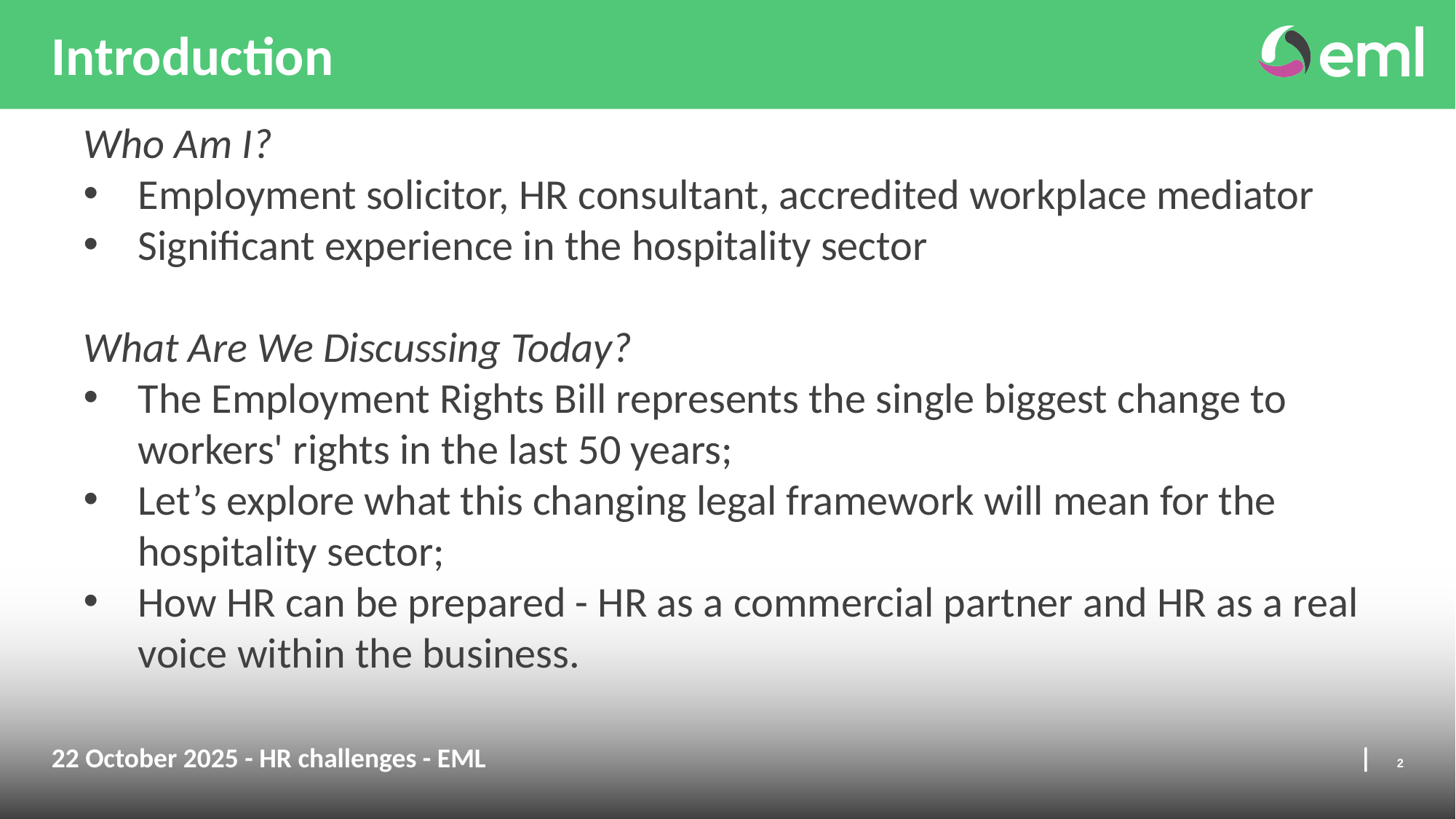

# Introduction
Who Am I?
Employment solicitor, HR consultant, accredited workplace mediator
Significant experience in the hospitality sector

What Are We Discussing Today?
The Employment Rights Bill represents the single biggest change to workers' rights in the last 50 years;
Let’s explore what this changing legal framework will mean for the hospitality sector;
How HR can be prepared - HR as a commercial partner and HR as a real voice within the business.
22 October 2025 - HR challenges - EML
|    2